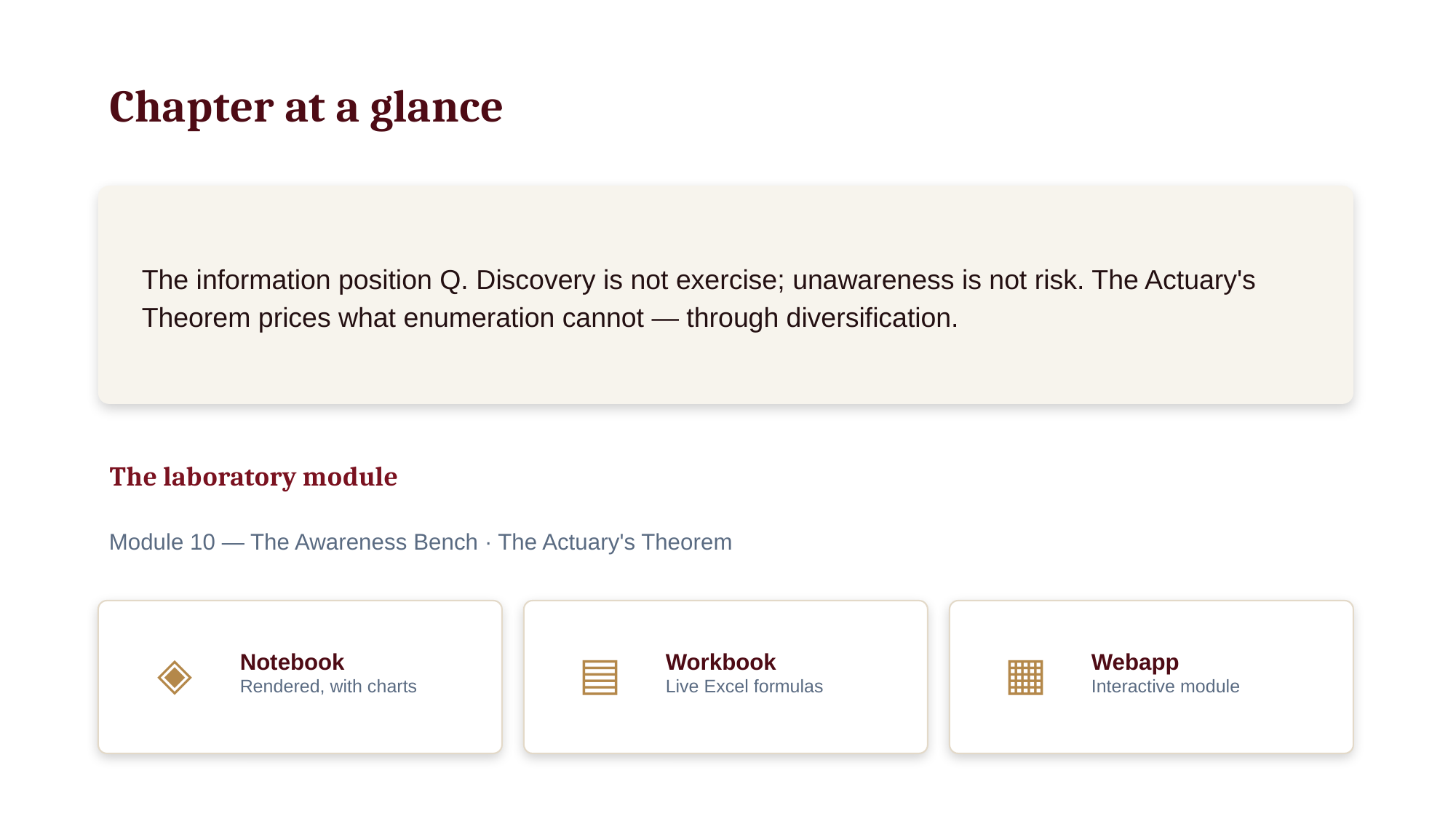

Chapter at a glance

The information position Q. Discovery is not exercise; unawareness is not risk. The Actuary's Theorem prices what enumeration cannot — through diversification.
The laboratory module
Module 10 — The Awareness Bench · The Actuary's Theorem

◈
Notebook
Rendered, with charts
▤
Workbook
Live Excel formulas
▦
Webapp
Interactive module